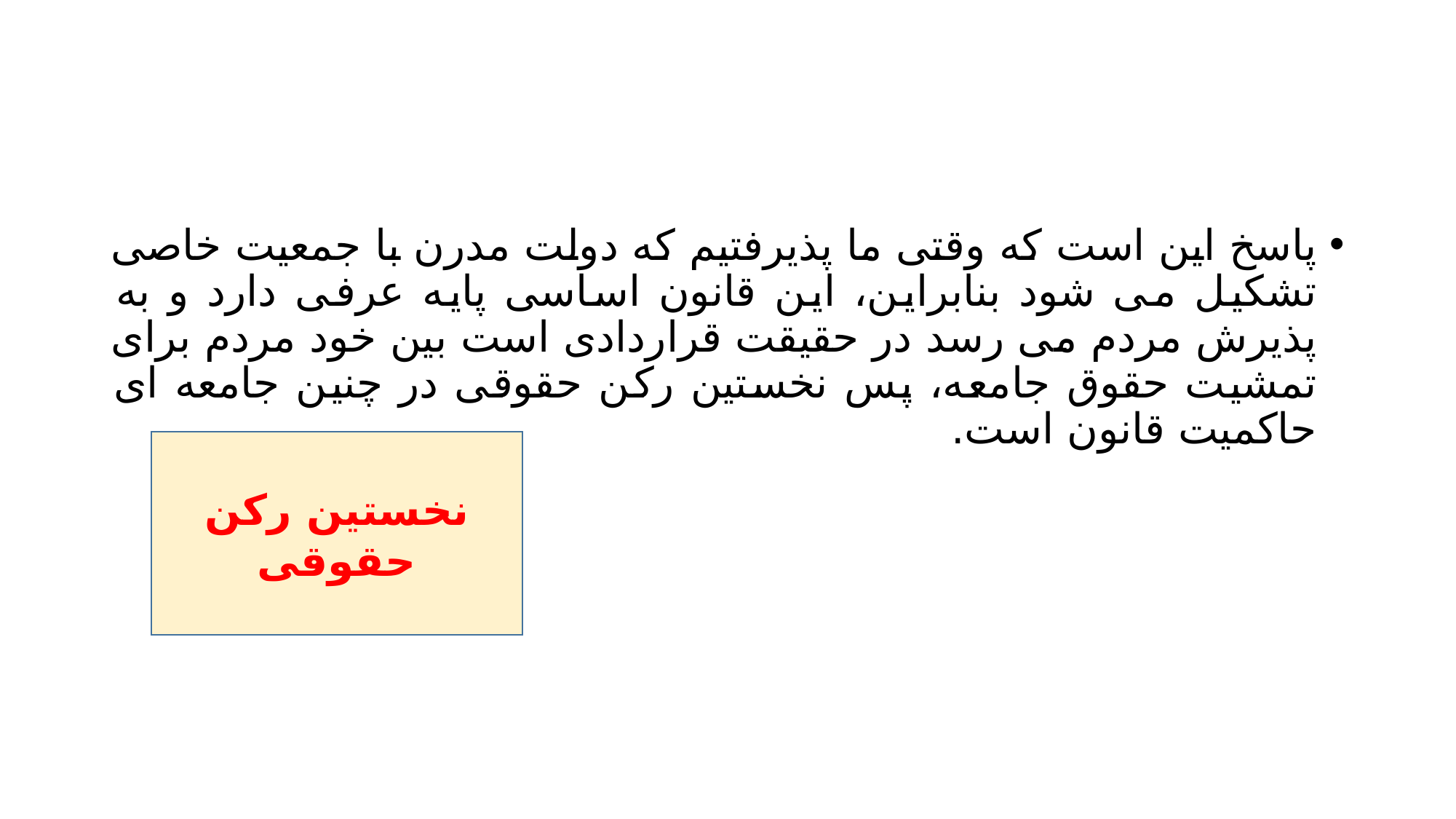

#
پاسخ این است که وقتی ما پذیرفتیم که دولت مدرن با جمعیت خاصی تشکیل می شود بنابراین، این قانون اساسی پایه عرفی دارد و به پذیرش مردم می رسد در حقیقت قراردادی است بین خود مردم برای تمشیت حقوق جامعه، پس نخستین رکن حقوقی در چنین جامعه ای حاکمیت قانون است.
نخستین رکن حقوقی